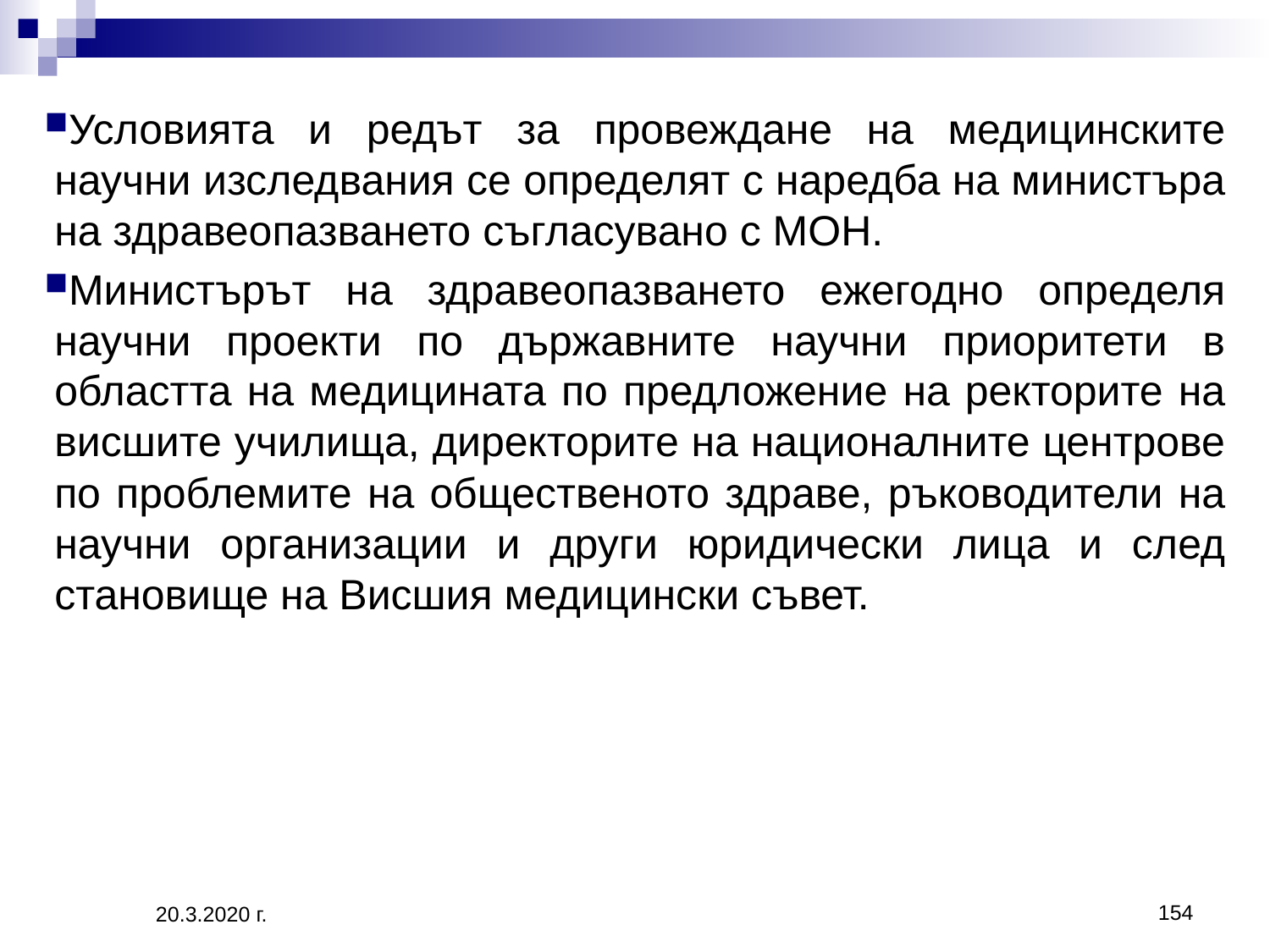

Условията и редът за провеждане на медицинските научни изследвания се определят с наредба на министъра на здравеопазването съгласувано с МОН.
Министърът на здравеопазването ежегодно определя научни проекти по държавните научни приоритети в областта на медицината по предложение на ректорите на висшите училища, директорите на националните центрове по проблемите на общественото здраве, ръководители на научни организации и други юридически лица и след становище на Висшия медицински съвет.
154
20.3.2020 г.